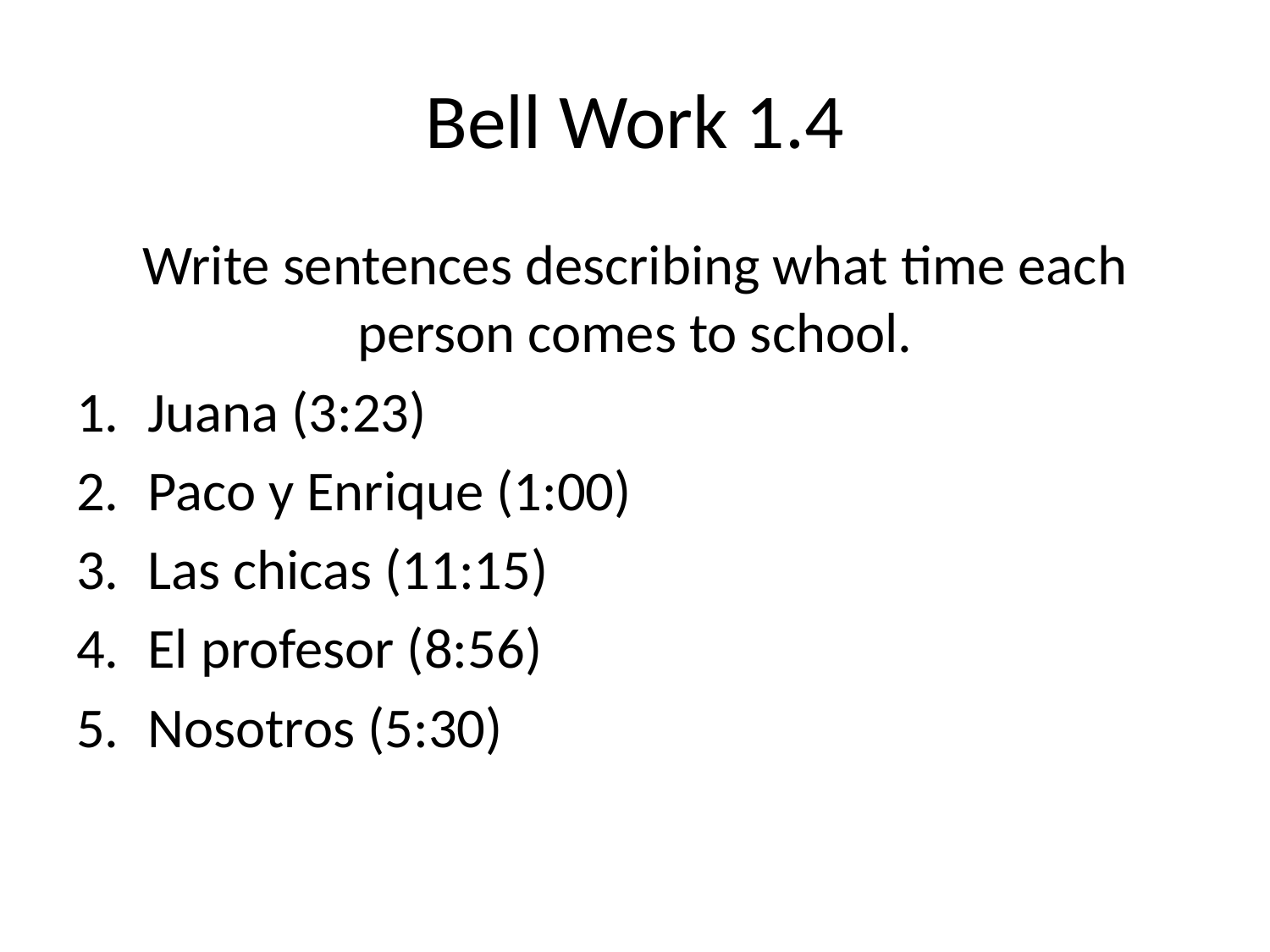

# Bell Work 1.4
Write sentences describing what time each person comes to school.
Juana (3:23)
Paco y Enrique (1:00)
Las chicas (11:15)
El profesor (8:56)
Nosotros (5:30)